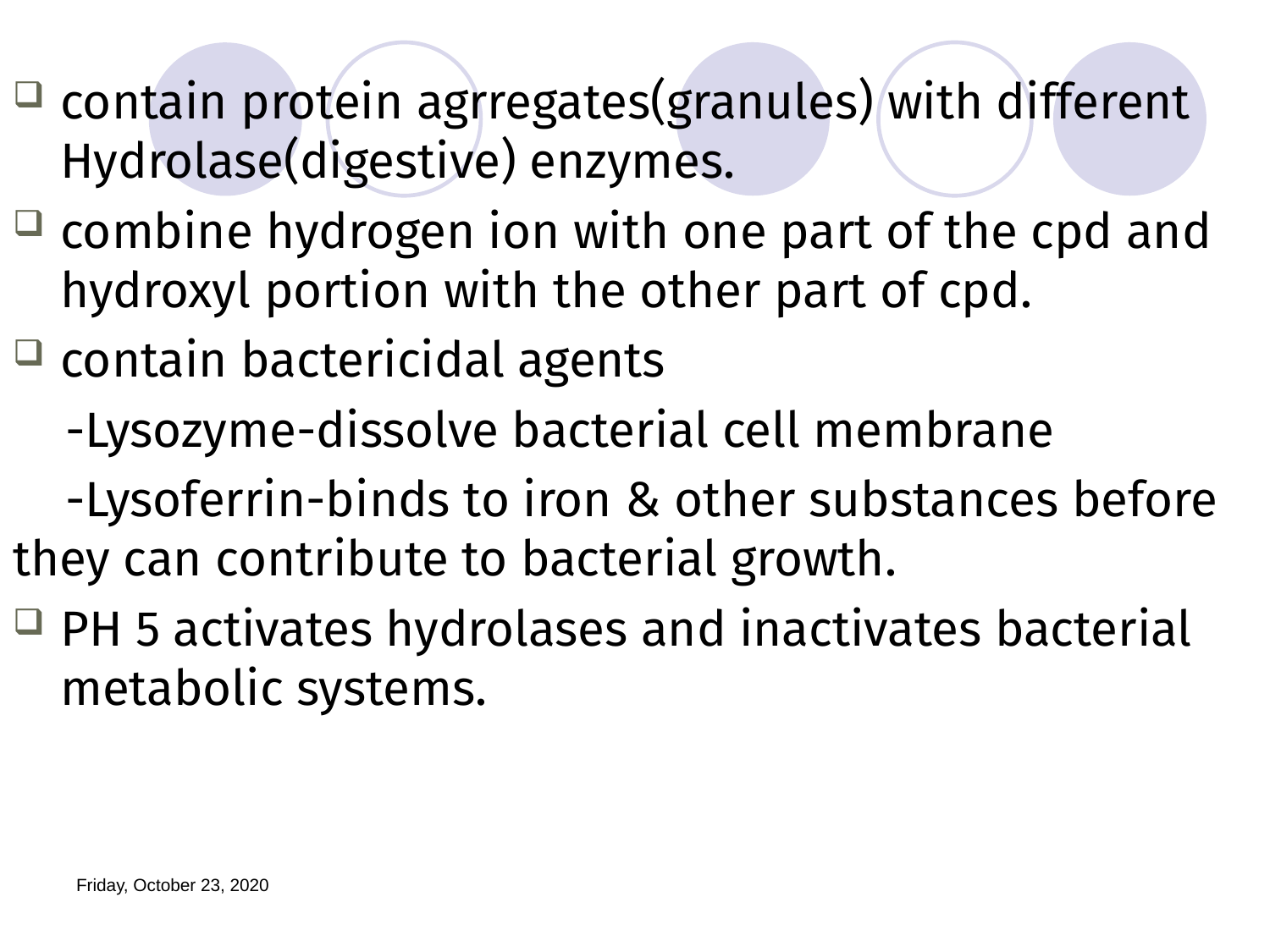

contain protein agrregates(granules) with different Hydrolase(digestive) enzymes.
combine hydrogen ion with one part of the cpd and hydroxyl portion with the other part of cpd.
contain bactericidal agents
    -Lysozyme-dissolve bacterial cell membrane
    -Lysoferrin-binds to iron & other substances before they can contribute to bacterial growth.
PH 5 activates hydrolases and inactivates bacterial metabolic systems.

Friday, October 23, 2020